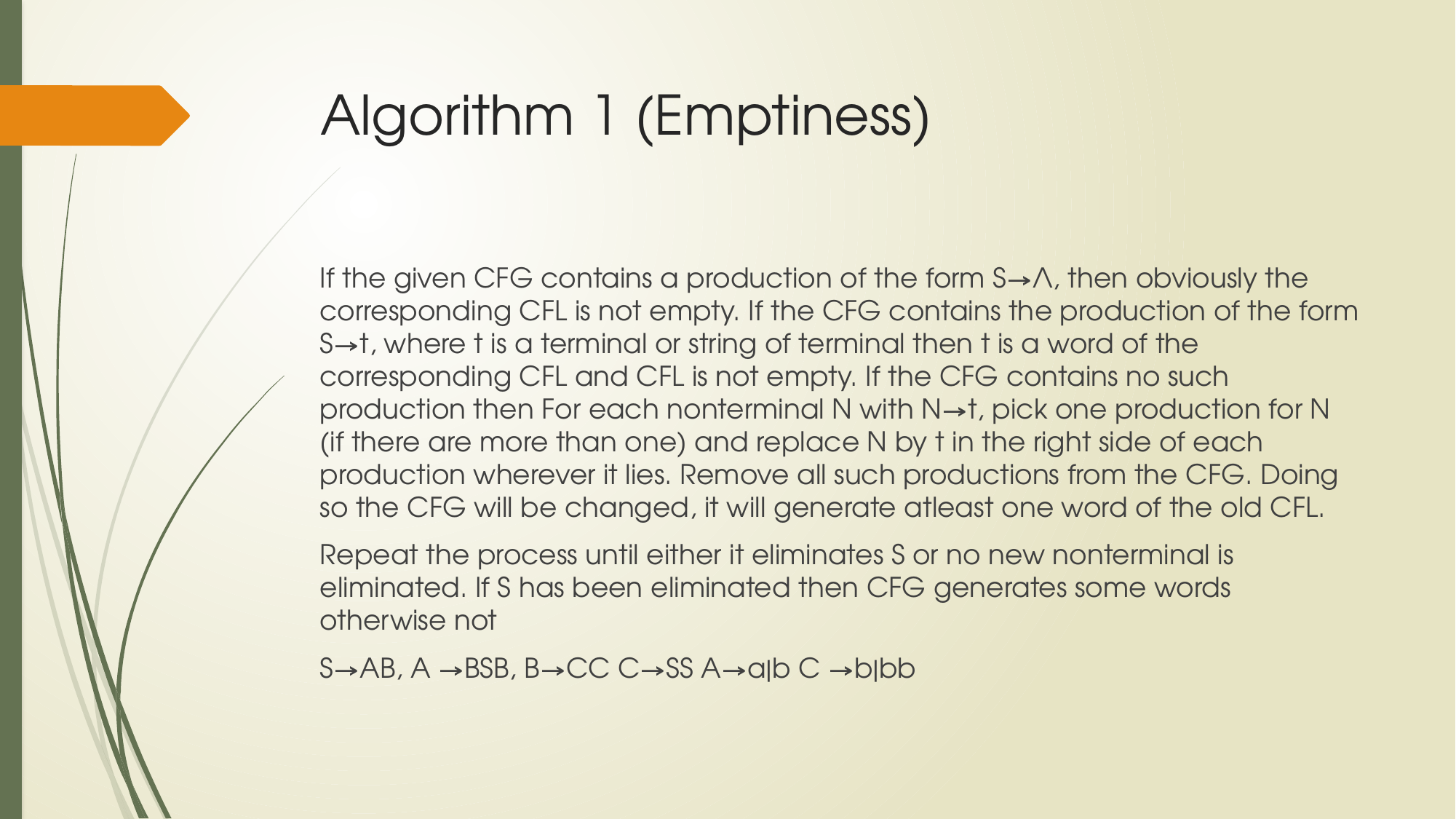

# Algorithm 1 (Emptiness)
If the given CFG contains a production of the form S→Λ, then obviously the corresponding CFL is not empty. If the CFG contains the production of the form S→t, where t is a terminal or string of terminal then t is a word of the corresponding CFL and CFL is not empty. If the CFG contains no such production then For each nonterminal N with N→t, pick one production for N (if there are more than one) and replace N by t in the right side of each production wherever it lies. Remove all such productions from the CFG. Doing so the CFG will be changed, it will generate atleast one word of the old CFL.
Repeat the process until either it eliminates S or no new nonterminal is eliminated. If S has been eliminated then CFG generates some words otherwise not
S→AB, A →BSB, B→CC C→SS A→a|b C →b|bb